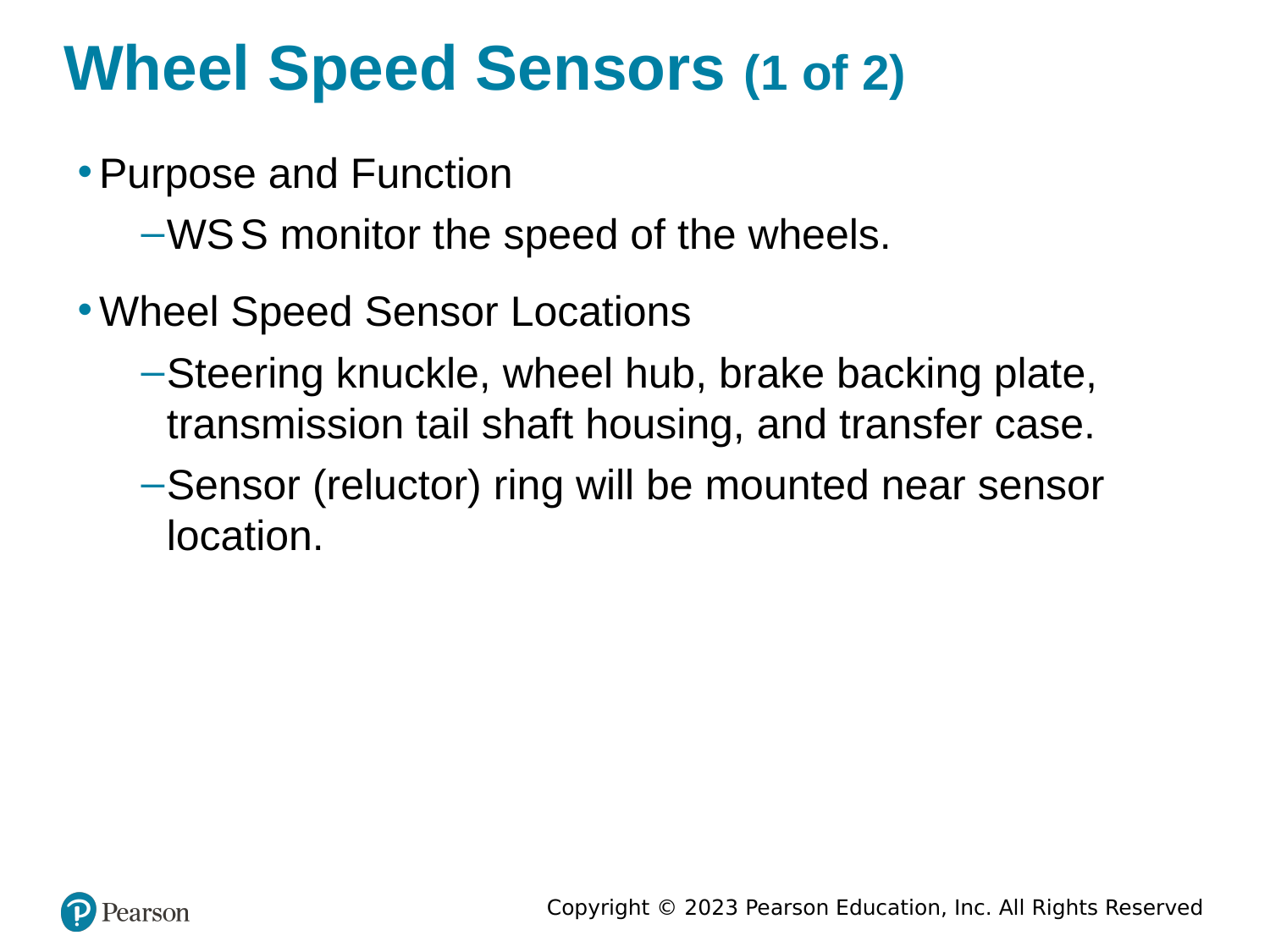

# Wheel Speed Sensors (1 of 2)
Purpose and Function
W S S monitor the speed of the wheels.
Wheel Speed Sensor Locations
Steering knuckle, wheel hub, brake backing plate, transmission tail shaft housing, and transfer case.
Sensor (reluctor) ring will be mounted near sensor location.